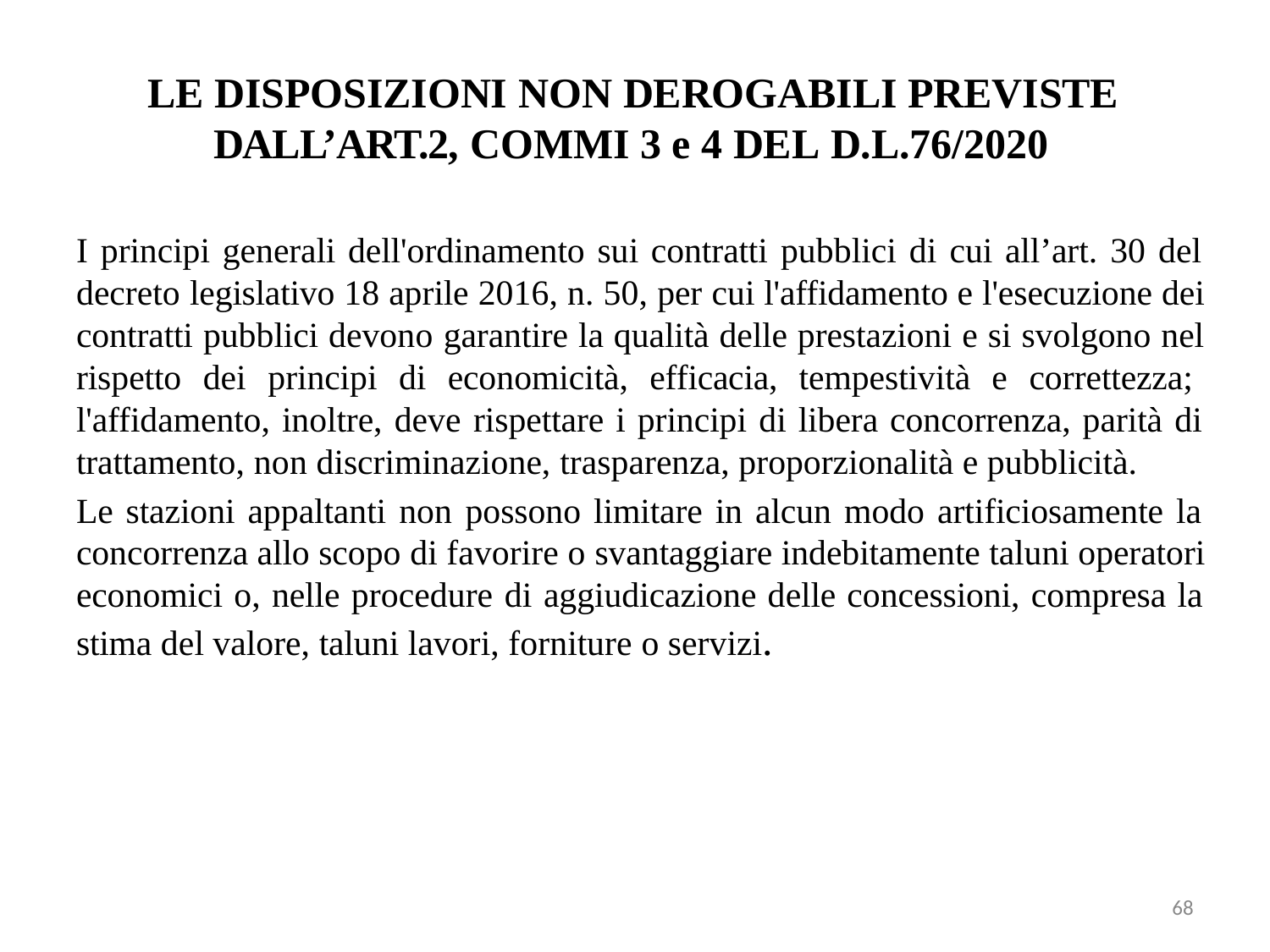

# LE DISPOSIZIONI NON DEROGABILI PREVISTE  DALL’ART.2, COMMI 3 e 4 DEL D.L.76/2020
I principi generali dell'ordinamento sui contratti pubblici di cui all’art. 30 del  decreto legislativo 18 aprile 2016, n. 50, per cui l'affidamento e l'esecuzione dei  contratti pubblici devono garantire la qualità delle prestazioni e si svolgono nel  rispetto dei principi di economicità, efficacia, tempestività e correttezza;  l'affidamento, inoltre, deve rispettare i principi di libera concorrenza, parità di  trattamento, non discriminazione, trasparenza, proporzionalità e pubblicità.
Le stazioni appaltanti non possono limitare in alcun modo artificiosamente la  concorrenza allo scopo di favorire o svantaggiare indebitamente taluni operatori  economici o, nelle procedure di aggiudicazione delle concessioni, compresa la  stima del valore, taluni lavori, forniture o servizi.
68